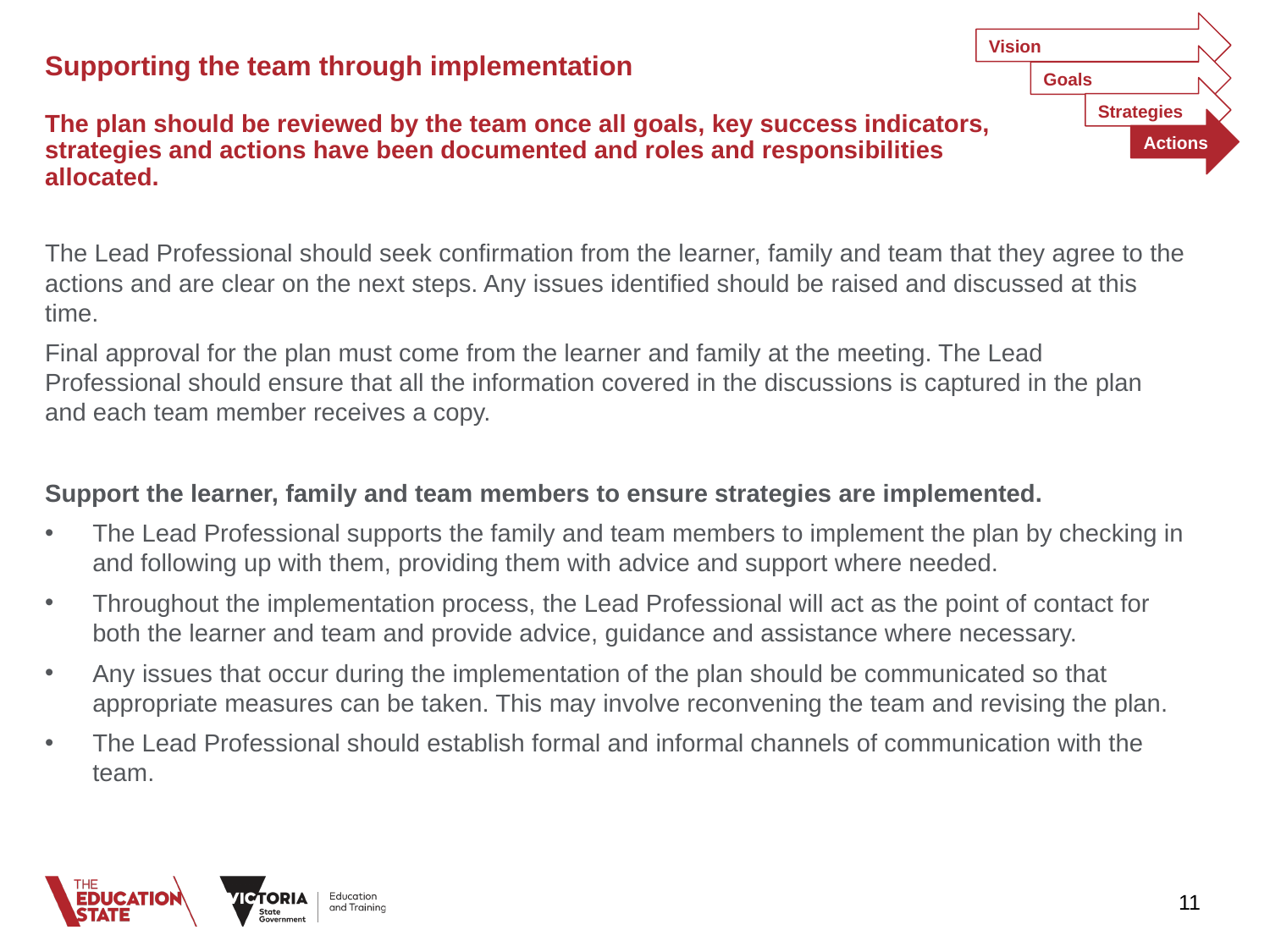

Vision
Goals
Strategies
Actions
# Supporting the team through implementation The plan should be reviewed by the team once all goals, key success indicators, strategies and actions have been documented and roles and responsibilities allocated.
The Lead Professional should seek confirmation from the learner, family and team that they agree to the actions and are clear on the next steps. Any issues identified should be raised and discussed at this time.
Final approval for the plan must come from the learner and family at the meeting. The Lead Professional should ensure that all the information covered in the discussions is captured in the plan and each team member receives a copy.

Support the learner, family and team members to ensure strategies are implemented.
The Lead Professional supports the family and team members to implement the plan by checking in and following up with them, providing them with advice and support where needed.
Throughout the implementation process, the Lead Professional will act as the point of contact for both the learner and team and provide advice, guidance and assistance where necessary.
Any issues that occur during the implementation of the plan should be communicated so that appropriate measures can be taken. This may involve reconvening the team and revising the plan.
The Lead Professional should establish formal and informal channels of communication with the team.